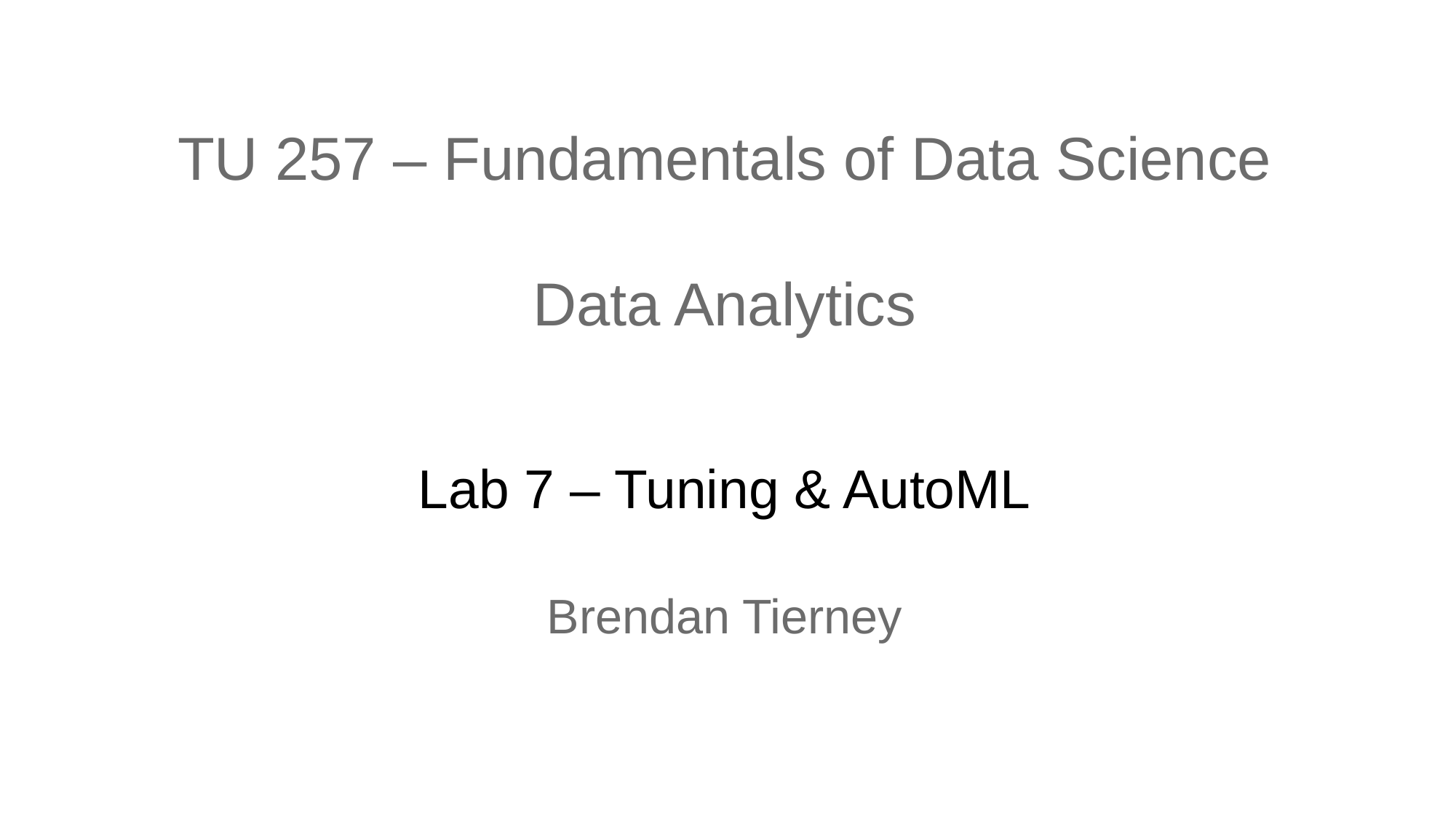

# TU 257 – Fundamentals of Data Science Data Analytics Lab 7 – Tuning & AutoML Brendan Tierney